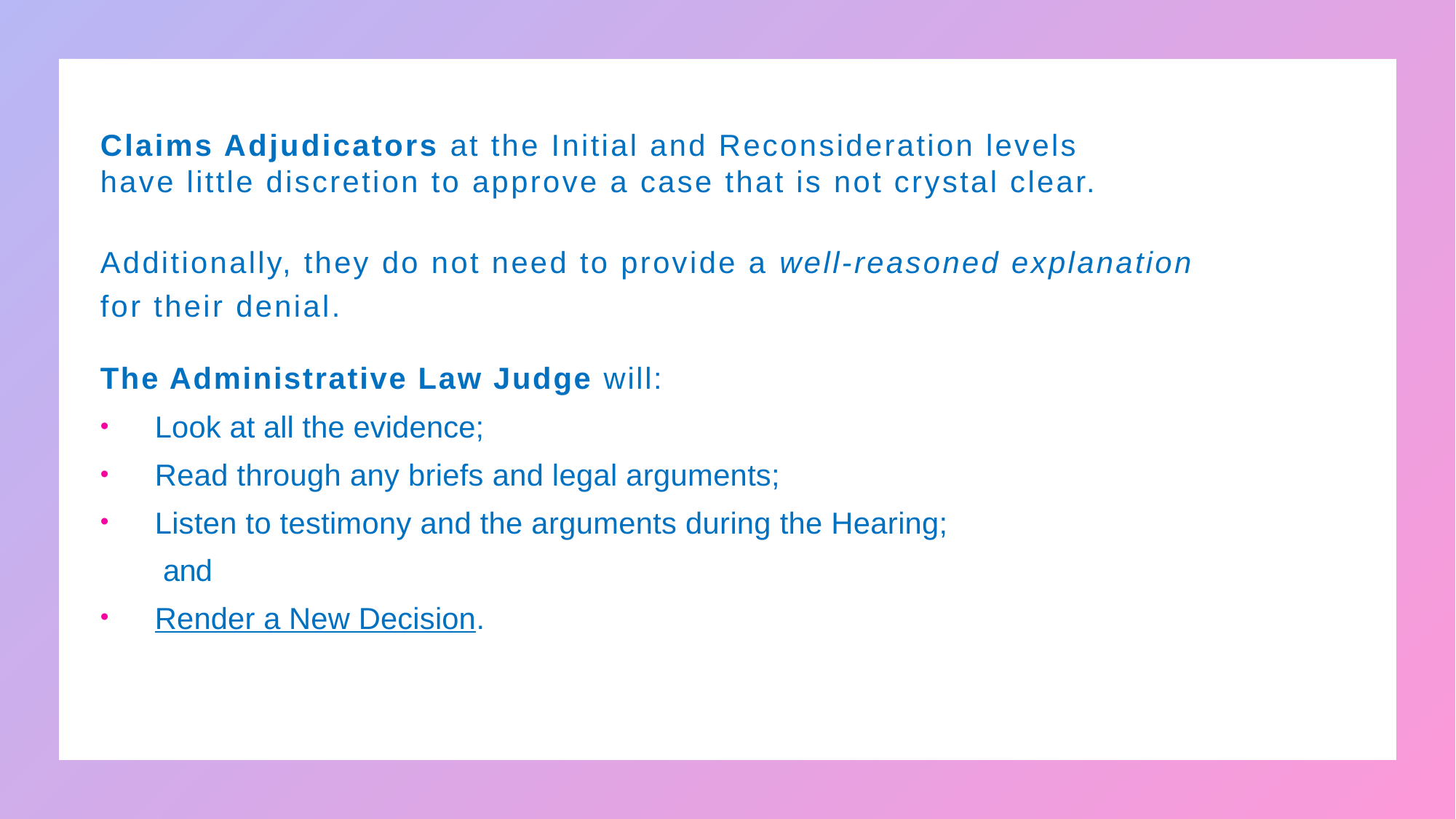

Claims Adjudicators at the Initial and Reconsideration levels
have little discretion to approve a case that is not crystal clear.

Additionally, they do not need to provide a well-reasoned explanation
for their denial.
The Administrative Law Judge will:
Look at all the evidence;
Read through any briefs and legal arguments;
Listen to testimony and the arguments during the Hearing;
        and
Render a New Decision.